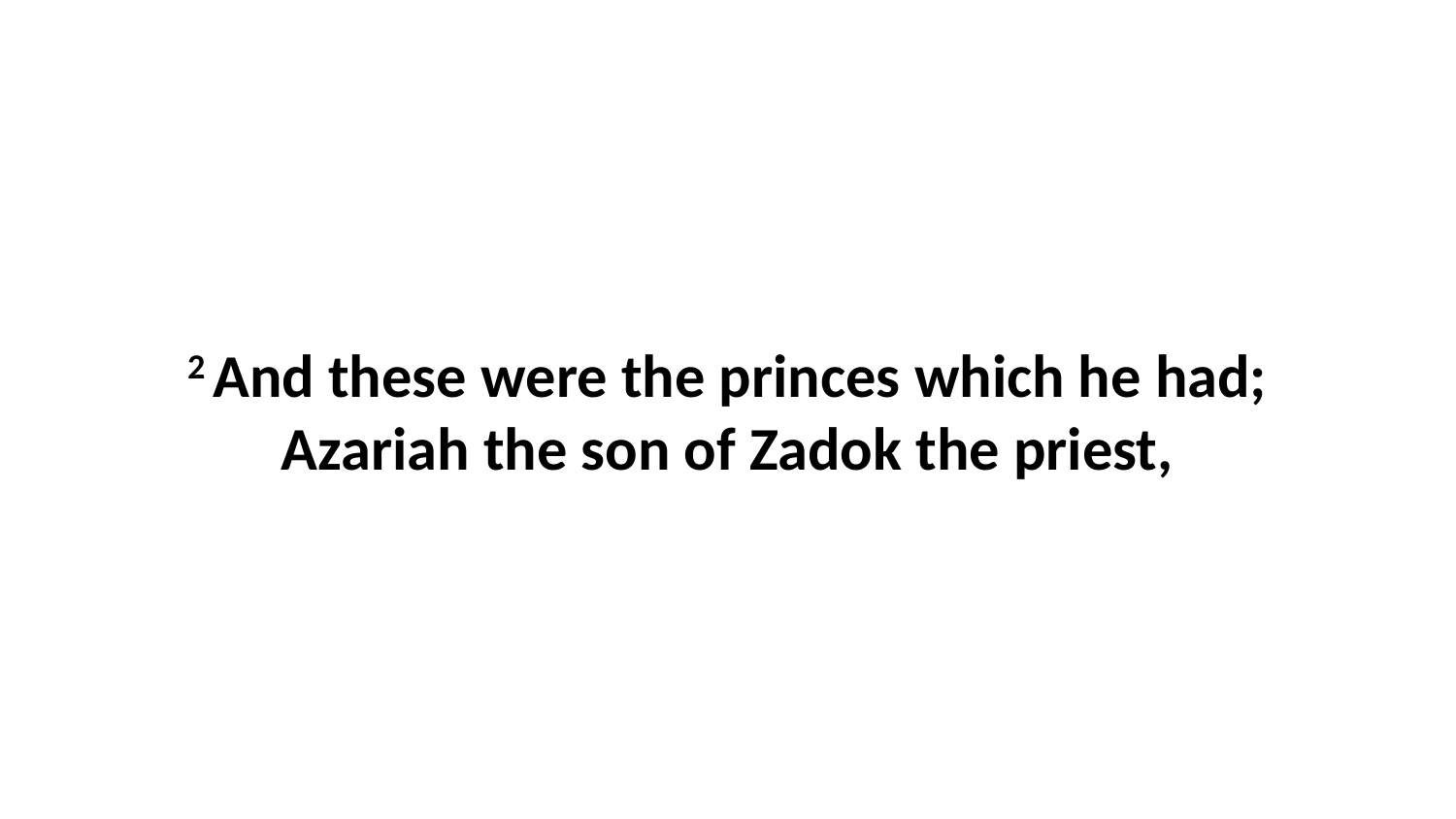

2 And these were the princes which he had; Azariah the son of Zadok the priest,